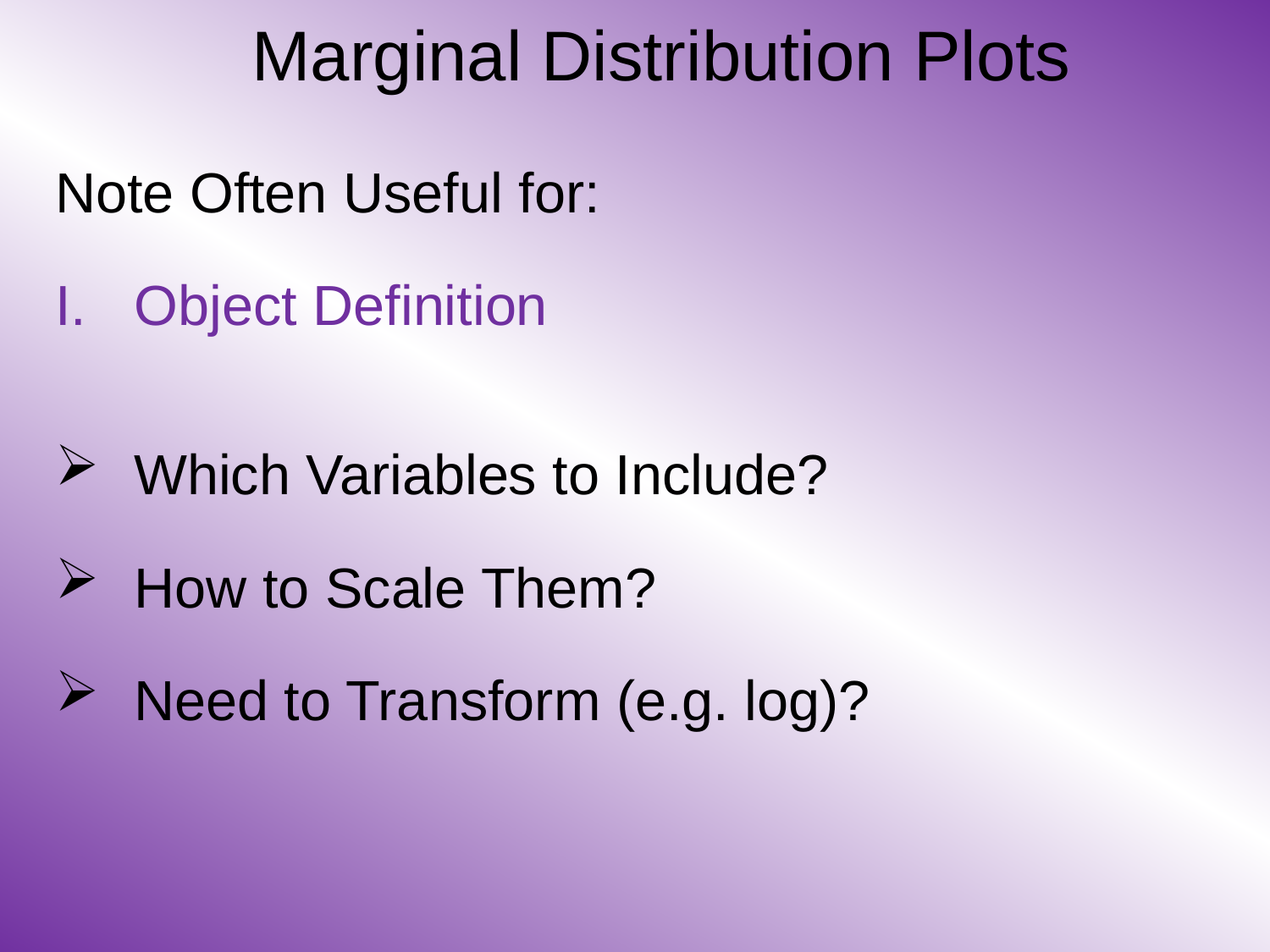

# Marginal Distribution Plots
Note Often Useful for:
Object Definition

  Which Variables to Include?
  How to Scale Them?
  Need to Transform (e.g. log)?